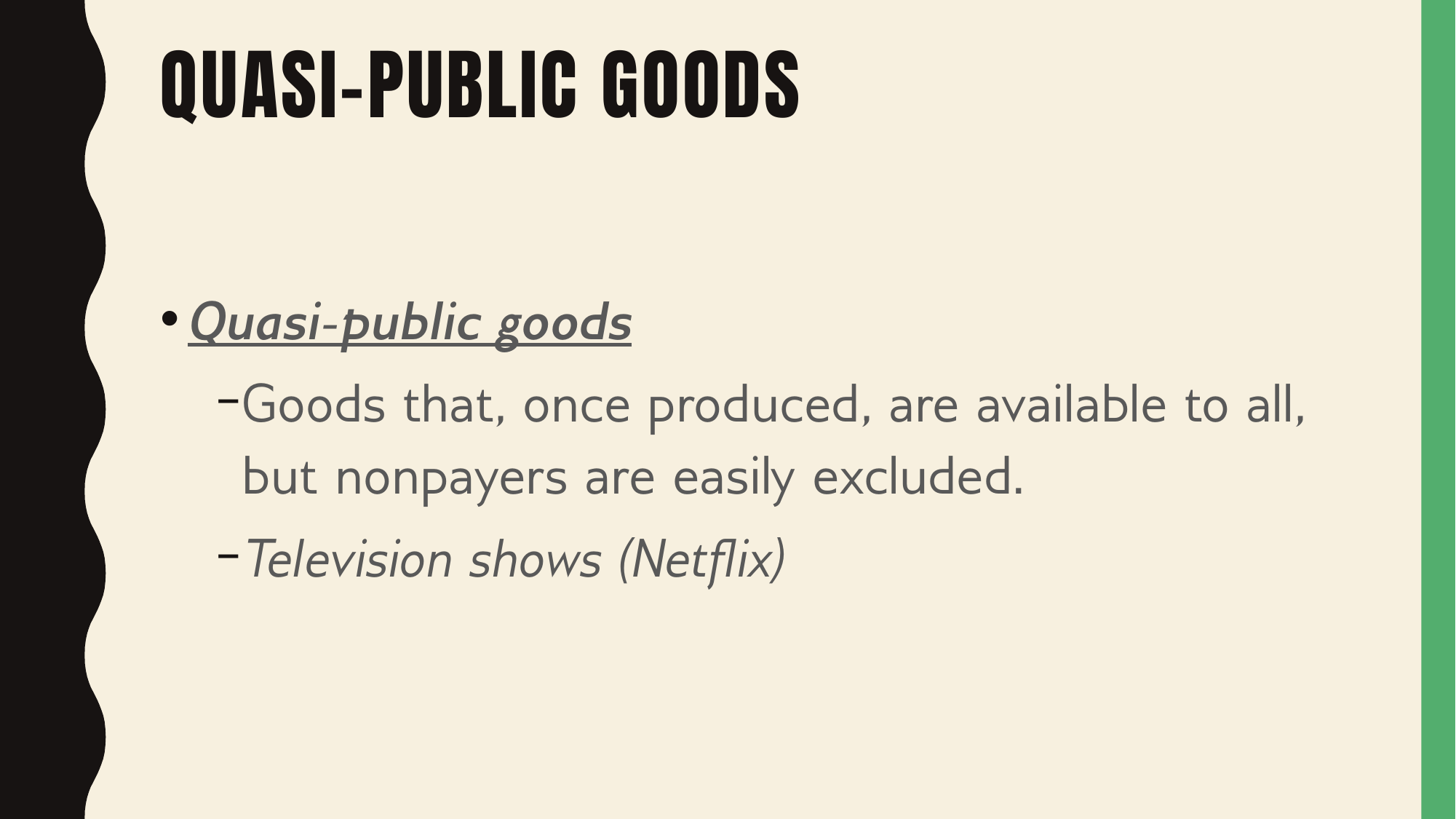

# Quasi-Public Goods
Quasi-public goods
Goods that, once produced, are available to all, but nonpayers are easily excluded.
Television shows (Netflix)